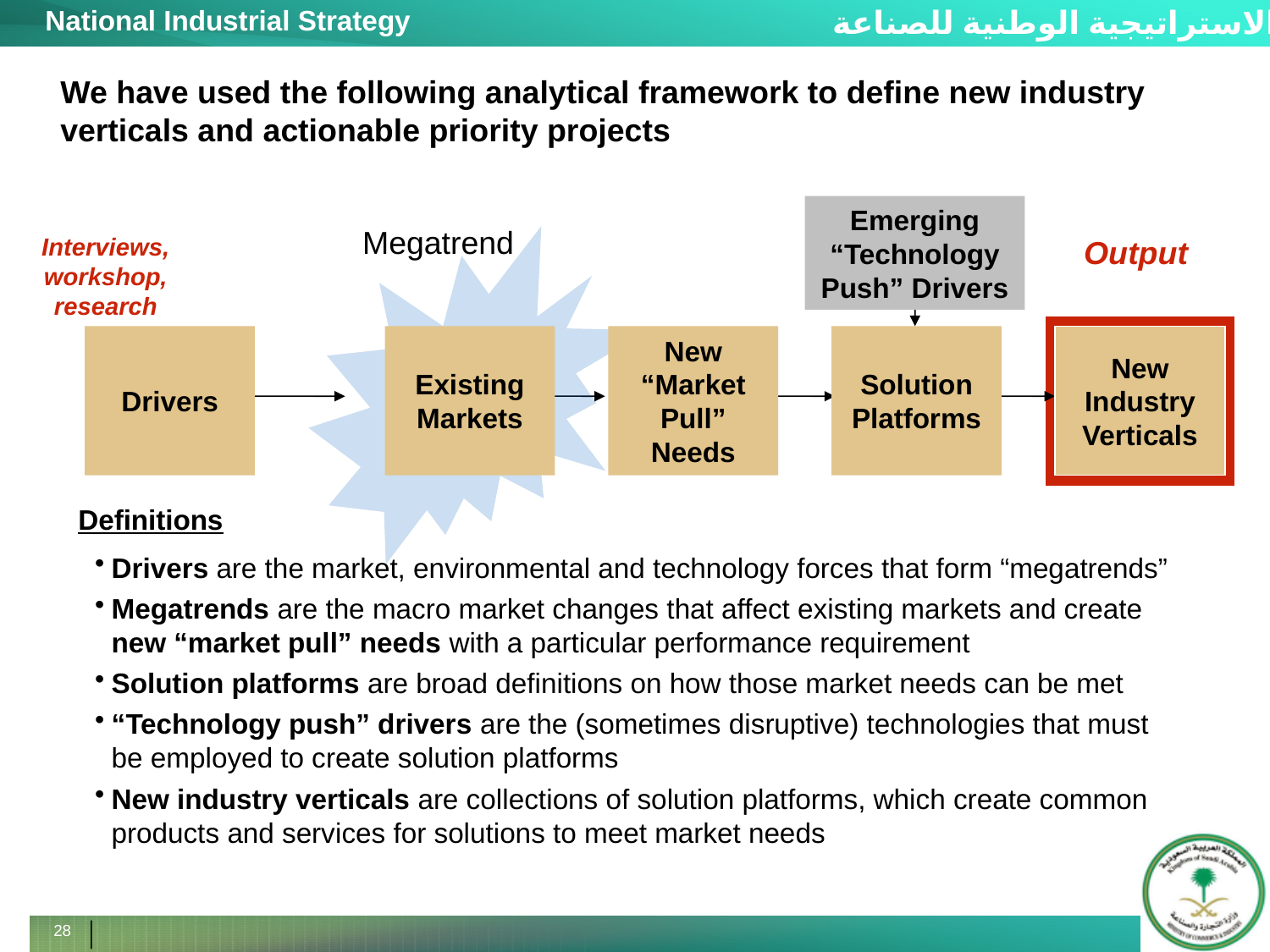

We have used the following analytical framework to define new industry verticals and actionable priority projects
Emerging “Technology Push” Drivers
Megatrend
Interviews, workshop, research

Output

Drivers
Existing Markets
New “Market Pull” Needs
Solution Platforms
New Industry Verticals

Definitions
Drivers are the market, environmental and technology forces that form “megatrends”
Megatrends are the macro market changes that affect existing markets and create new “market pull” needs with a particular performance requirement
Solution platforms are broad definitions on how those market needs can be met
“Technology push” drivers are the (sometimes disruptive) technologies that must be employed to create solution platforms
New industry verticals are collections of solution platforms, which create common products and services for solutions to meet market needs
28